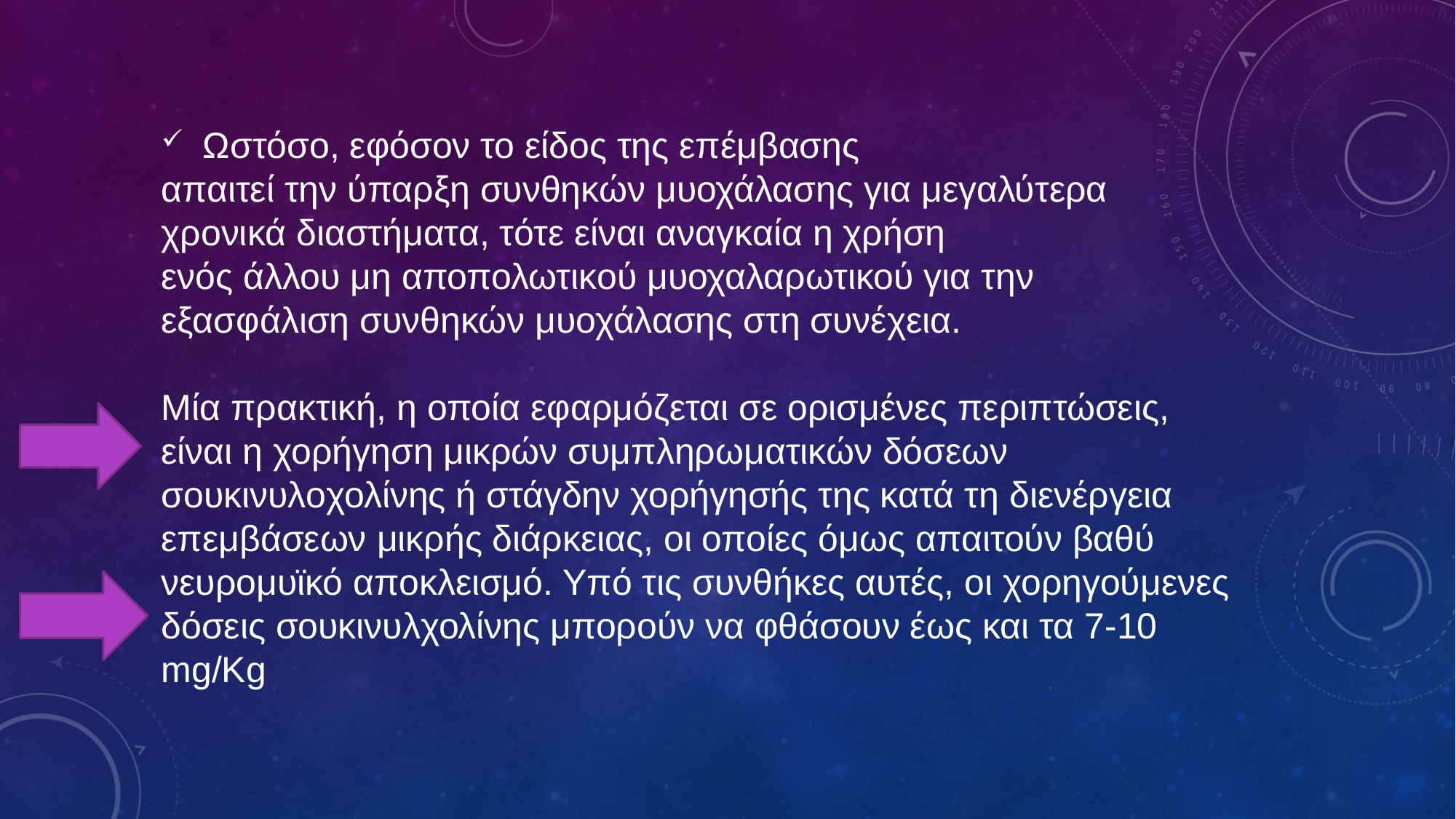

Ωστόσο, εφόσον το είδος της επέμβασης
απαιτεί την ύπαρξη συνθηκών μυοχάλασης για μεγαλύτερα χρονικά διαστήματα, τότε είναι αναγκαία η χρήση
ενός άλλου μη αποπολωτικού μυοχαλαρωτικού για την
εξασφάλιση συνθηκών μυοχάλασης στη συνέχεια.

Μία πρακτική, η οποία εφαρμόζεται σε ορισμένες περιπτώσεις, είναι η χορήγηση μικρών συμπληρωματικών δόσεων σουκινυλoχολίνης ή στάγδην χορήγησής της κατά τη διενέργεια επεμβάσεων μικρής διάρκειας, οι οποίες όμως απαιτούν βαθύ νευρομυϊκό αποκλεισμό. Υπό τις συνθήκες αυτές, οι χορηγούμενες δόσεις σουκινυλχολίνης μπορούν να φθάσουν έως και τα 7-10 mg/Kg